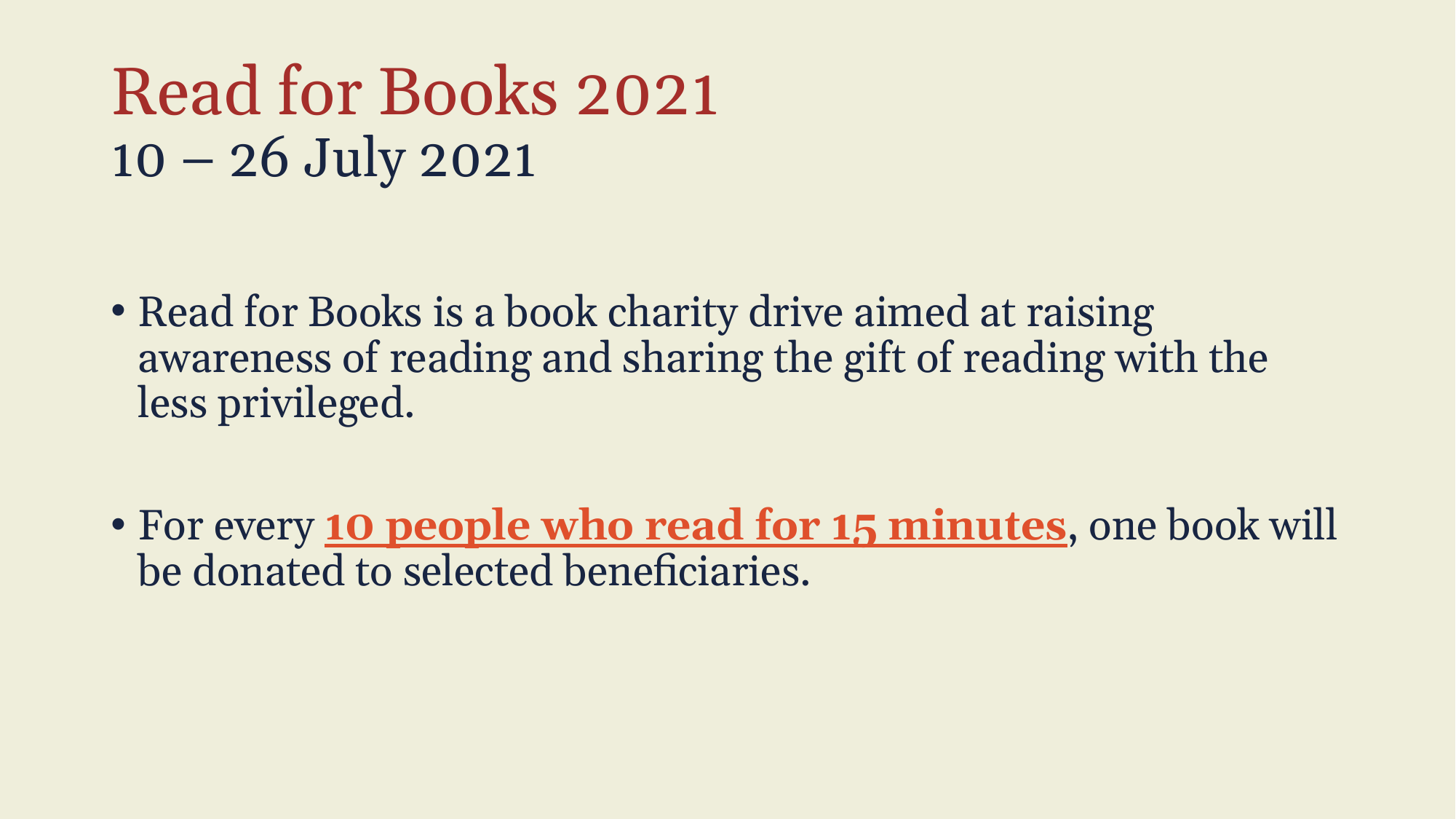

# Read for Books 2021 10 – 26 July 2021

Read for Books is a book charity drive aimed at raising awareness of reading and sharing the gift of reading with the less privileged.

For every 10 people who read for 15 minutes, one book will be donated to selected beneficiaries.